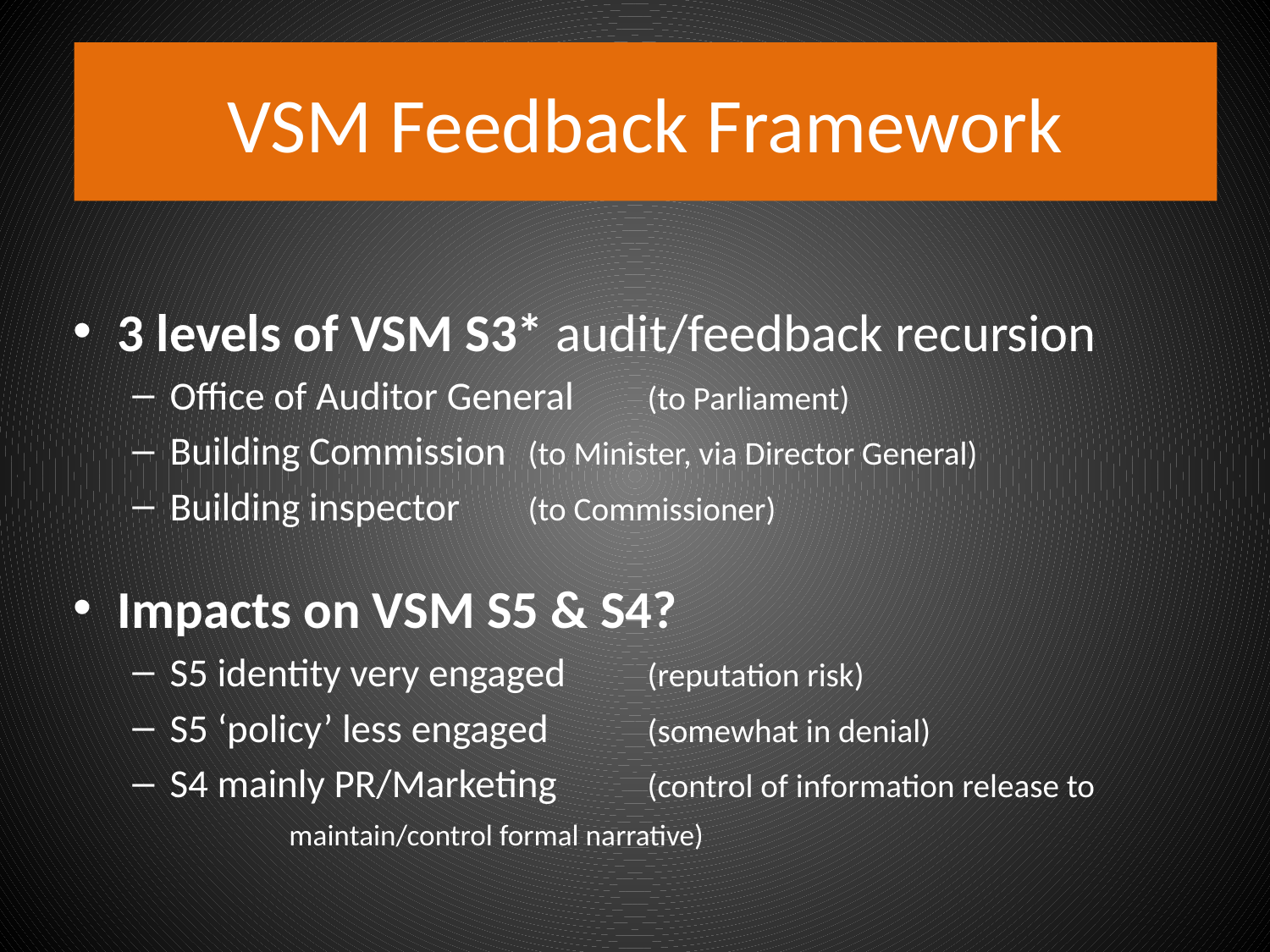

# VSM Feedback Framework

3 levels of VSM S3* audit/feedback recursion
Office of Auditor General 	(to Parliament)
Building Commission 		(to Minister, via Director General)
Building inspector 		(to Commissioner)
Impacts on VSM S5 & S4?
S5 identity very engaged 	(reputation risk)
S5 ‘policy’ less engaged 	(somewhat in denial)
S4 mainly PR/Marketing 	(control of information release to
					maintain/control formal narrative)